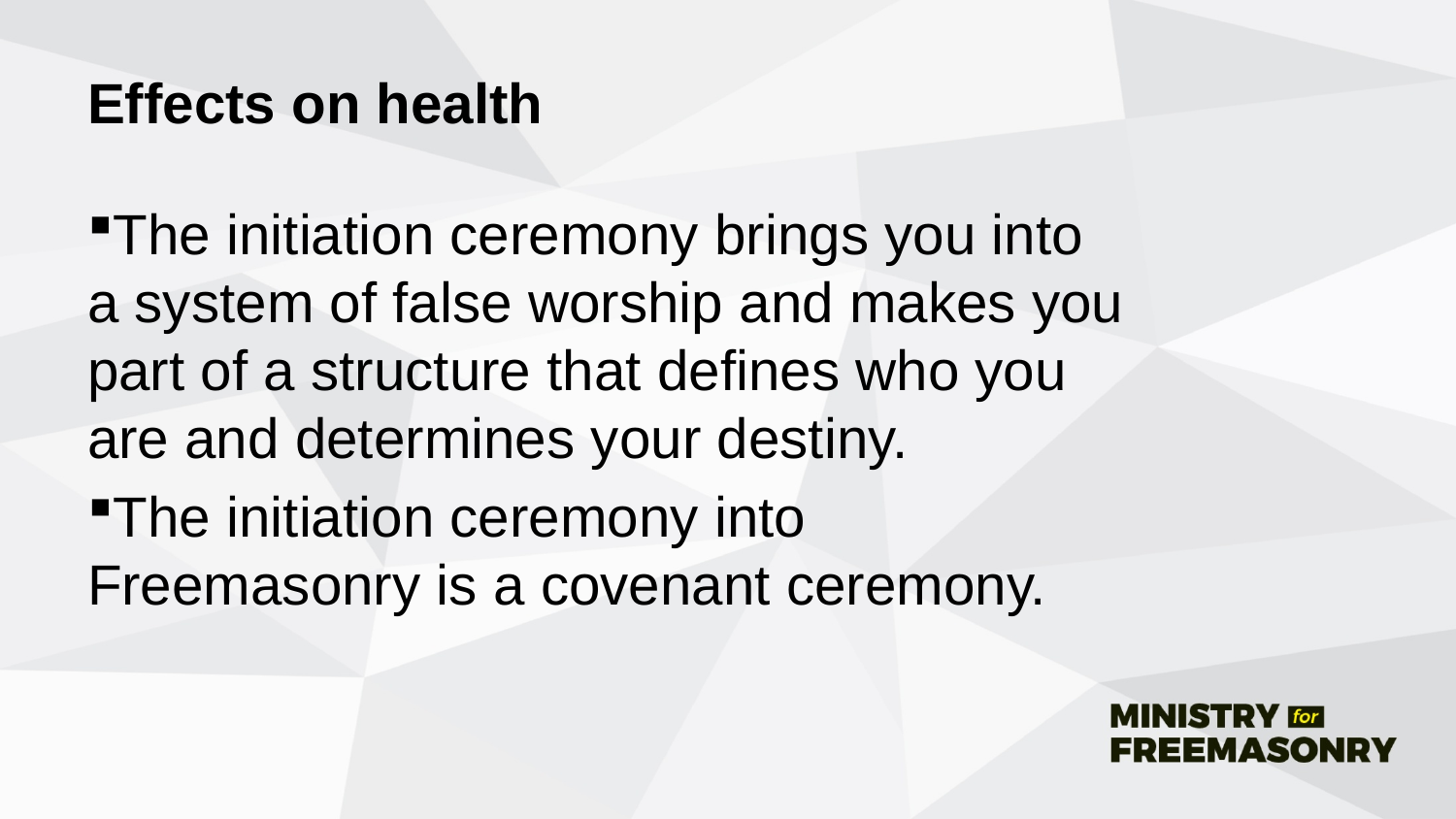

# Effects on health
The initiation ceremony brings you into a system of false worship and makes you part of a structure that defines who you are and determines your destiny.
The initiation ceremony into Freemasonry is a covenant ceremony.